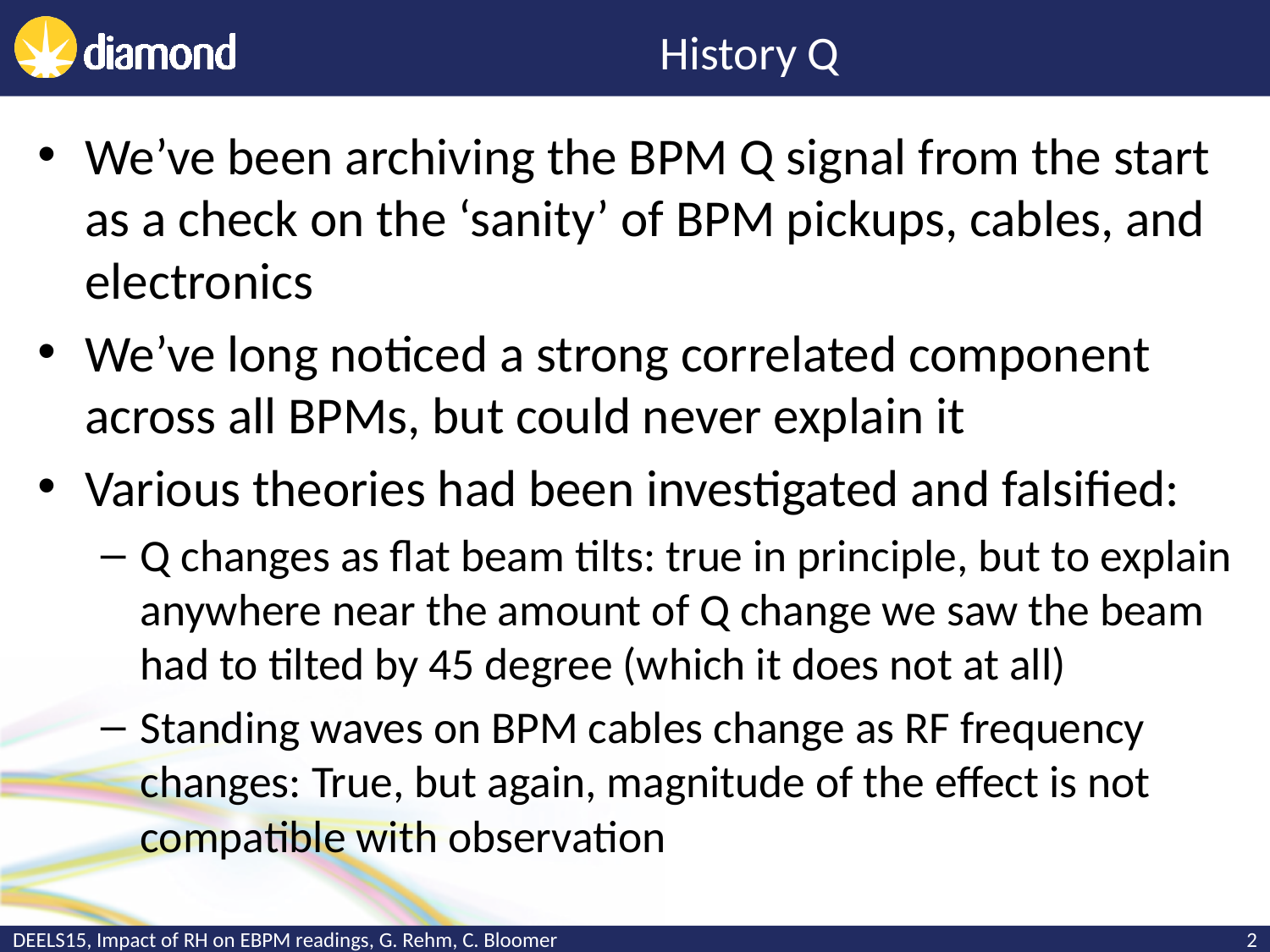

# History Q
We’ve been archiving the BPM Q signal from the start as a check on the ‘sanity’ of BPM pickups, cables, and electronics
We’ve long noticed a strong correlated component across all BPMs, but could never explain it
Various theories had been investigated and falsified:
Q changes as flat beam tilts: true in principle, but to explain anywhere near the amount of Q change we saw the beam had to tilted by 45 degree (which it does not at all)
Standing waves on BPM cables change as RF frequency changes: True, but again, magnitude of the effect is not compatible with observation
DEELS15, Impact of RH on EBPM readings, G. Rehm, C. Bloomer
2